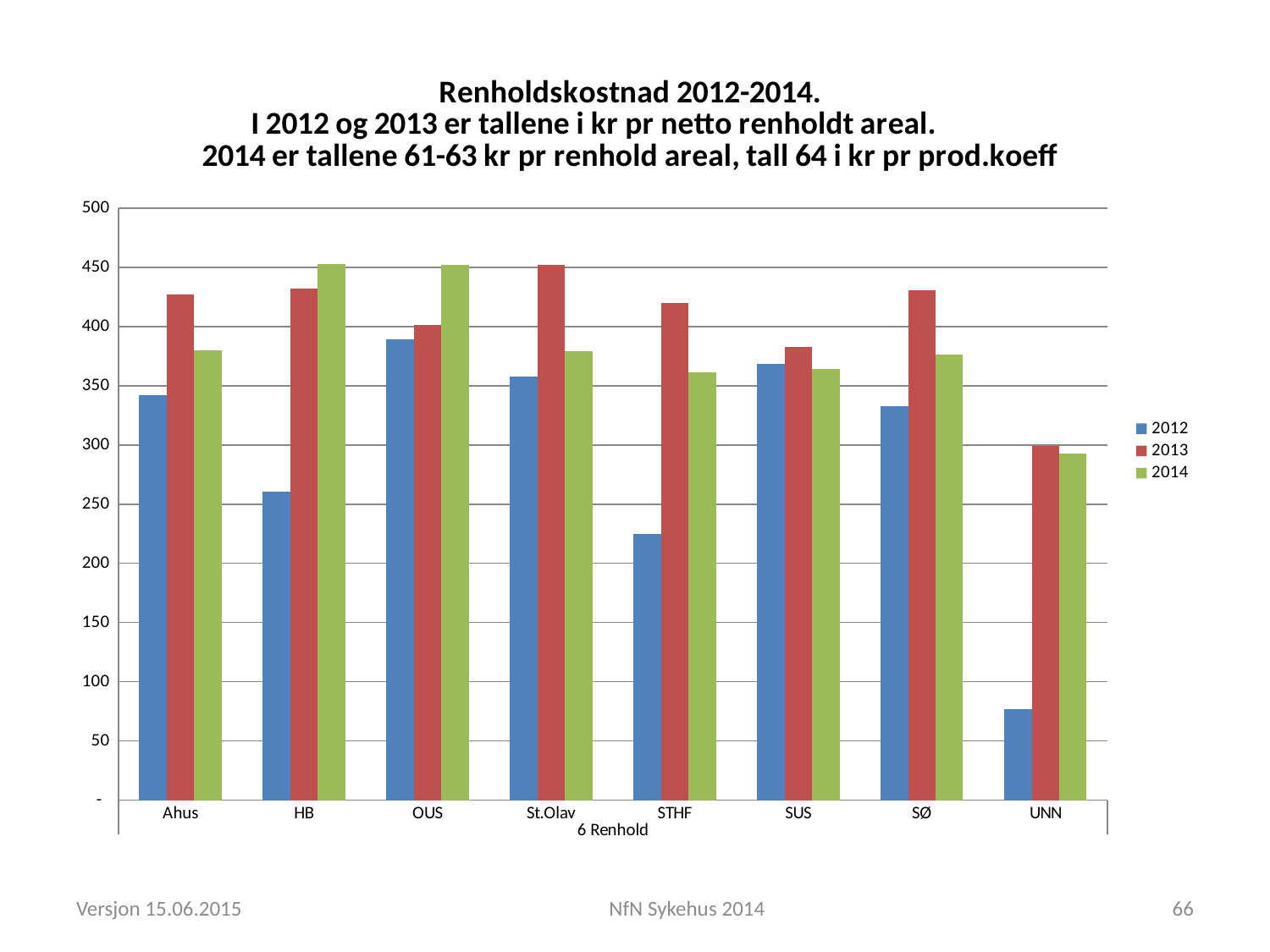

### Chart: Renholdskostnad 2012-2014.
I 2012 og 2013 er tallene i kr pr netto renholdt areal.
2014 er tallene 61-63 kr pr renhold areal, tall 64 i kr pr prod.koeff

| Category | 2012 | 2013 | 2014 |
|---|---|---|---|
| Ahus | 342.06494399999997 | 427.21719002047087 | 380.2974667700673 |
| HB | 260.771732 | 432.36699999999996 | 452.9278159764843 |
| OUS | 389.57396399999993 | 401.55699999999996 | 452.40791730404624 |
| St.Olav | 357.901284 | 451.87999999999994 | 379.07484239089905 |
| STHF | 224.876028 | 420.1177688406697 | 361.5962386571265 |
| SUS | 368.45884399999994 | 383.0067434292772 | 364.02007835772133 |
| SØ | 332.66128180049674 | 430.6281796922405 | 376.57130397645676 |
| UNN | 77.07018799999999 | 299.5013862234998 | 292.47541217147807 |
Versjon 15.06.2015
NfN Sykehus 2014
66